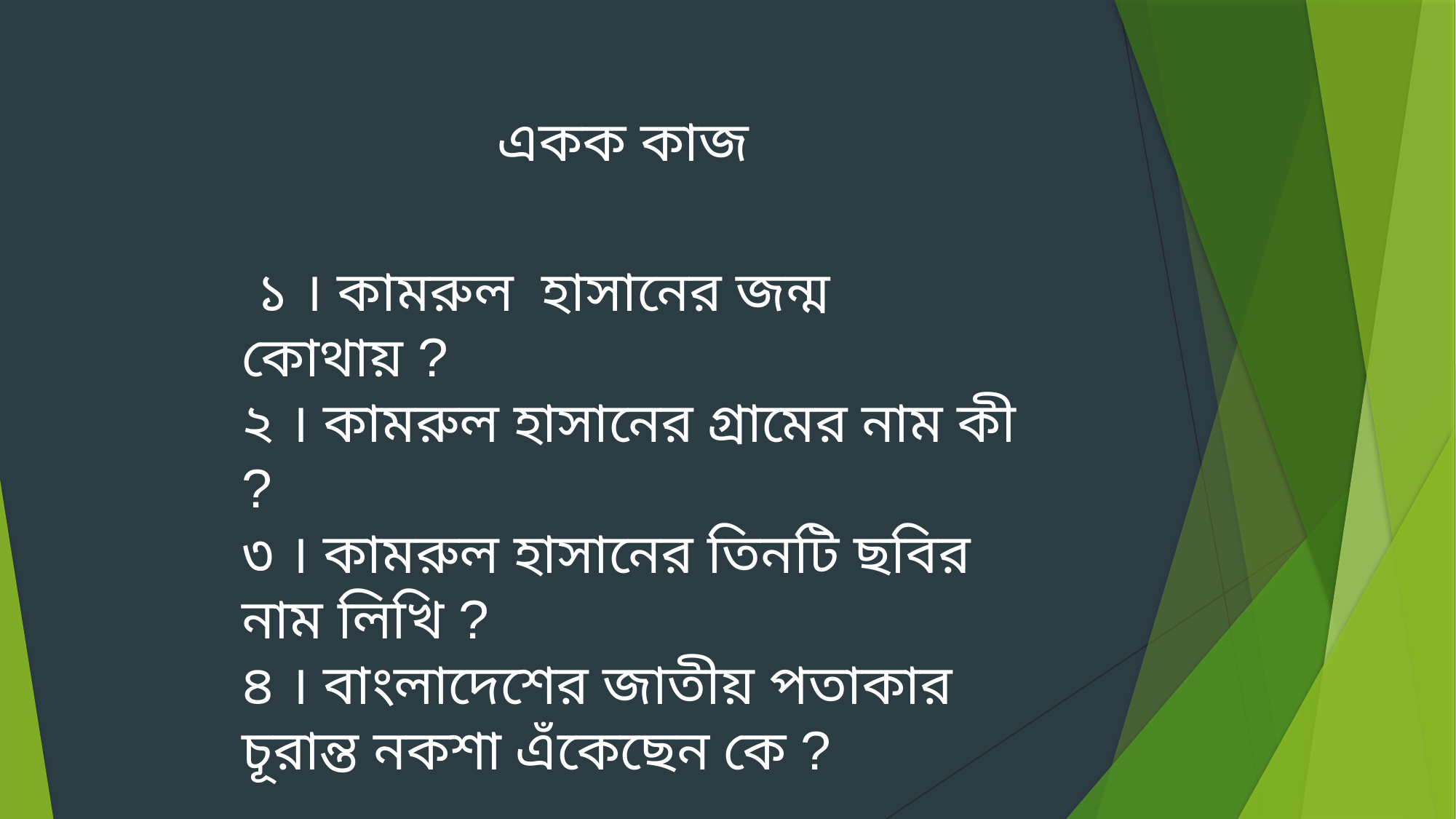

একক কাজ
 ১ । কামরুল  হাসানের জন্ম কোথায় ?
২ । কামরুল হাসানের গ্রামের নাম কী  ?
৩ । কামরুল হাসানের তিনটি ছবির নাম লিখি ?
৪ । বাংলাদেশের জাতীয় পতাকার চূরান্ত নকশা এঁকেছেন কে ?